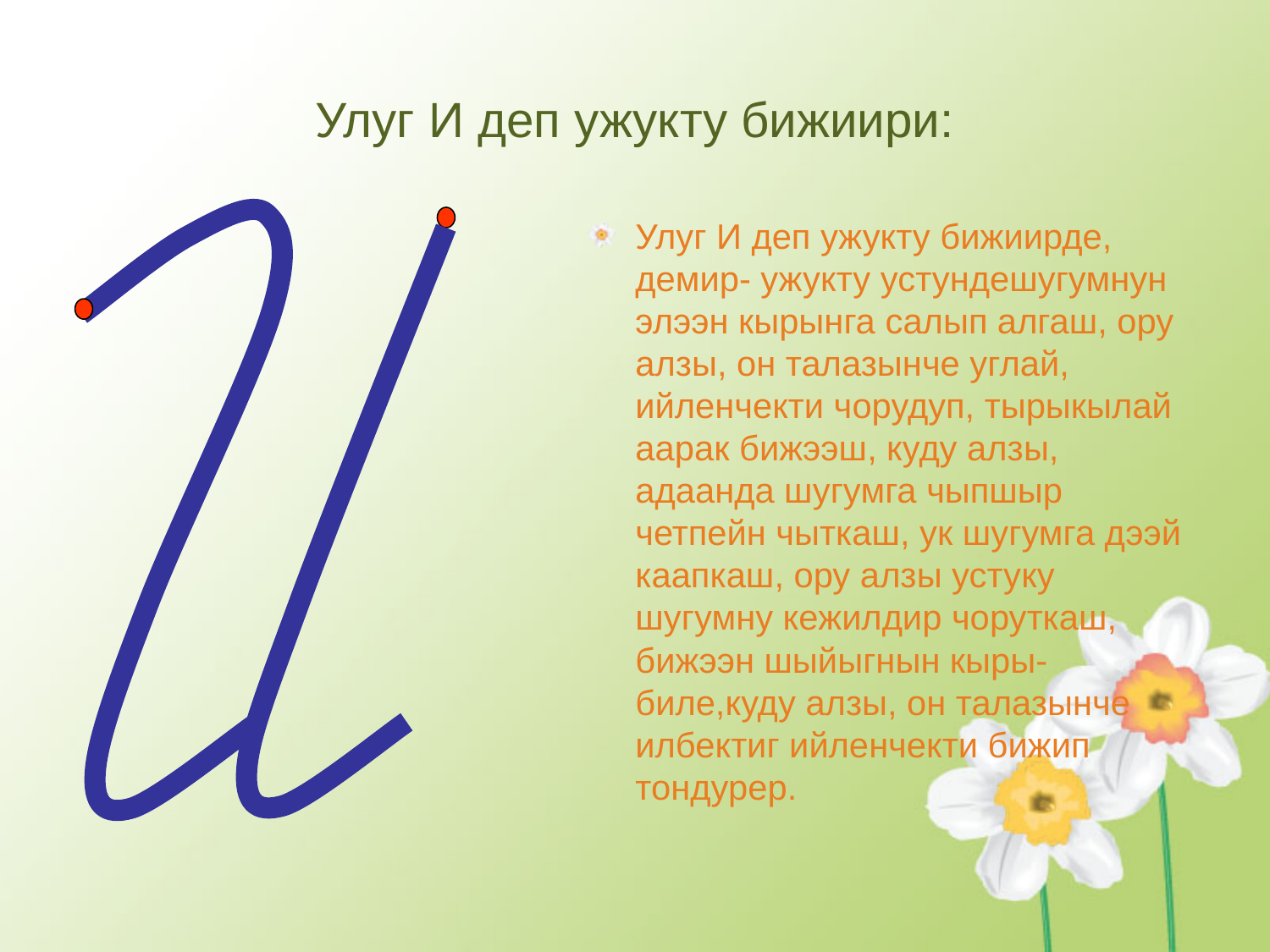

# Улуг И деп ужукту бижиири:

Улуг И деп ужукту бижиирде, демир- ужукту устундешугумнун элээн кырынга салып алгаш, ору алзы, он талазынче углай, ийленчекти чорудуп, тырыкылай аарак бижээш, куду алзы, адаанда шугумга чыпшыр четпейн чыткаш, ук шугумга дээй каапкаш, ору алзы устуку  шугумну кежилдир чоруткаш, бижээн шыйыгнын кыры- биле,куду алзы, он талазынче илбектиг ийленчекти бижип тондурер.